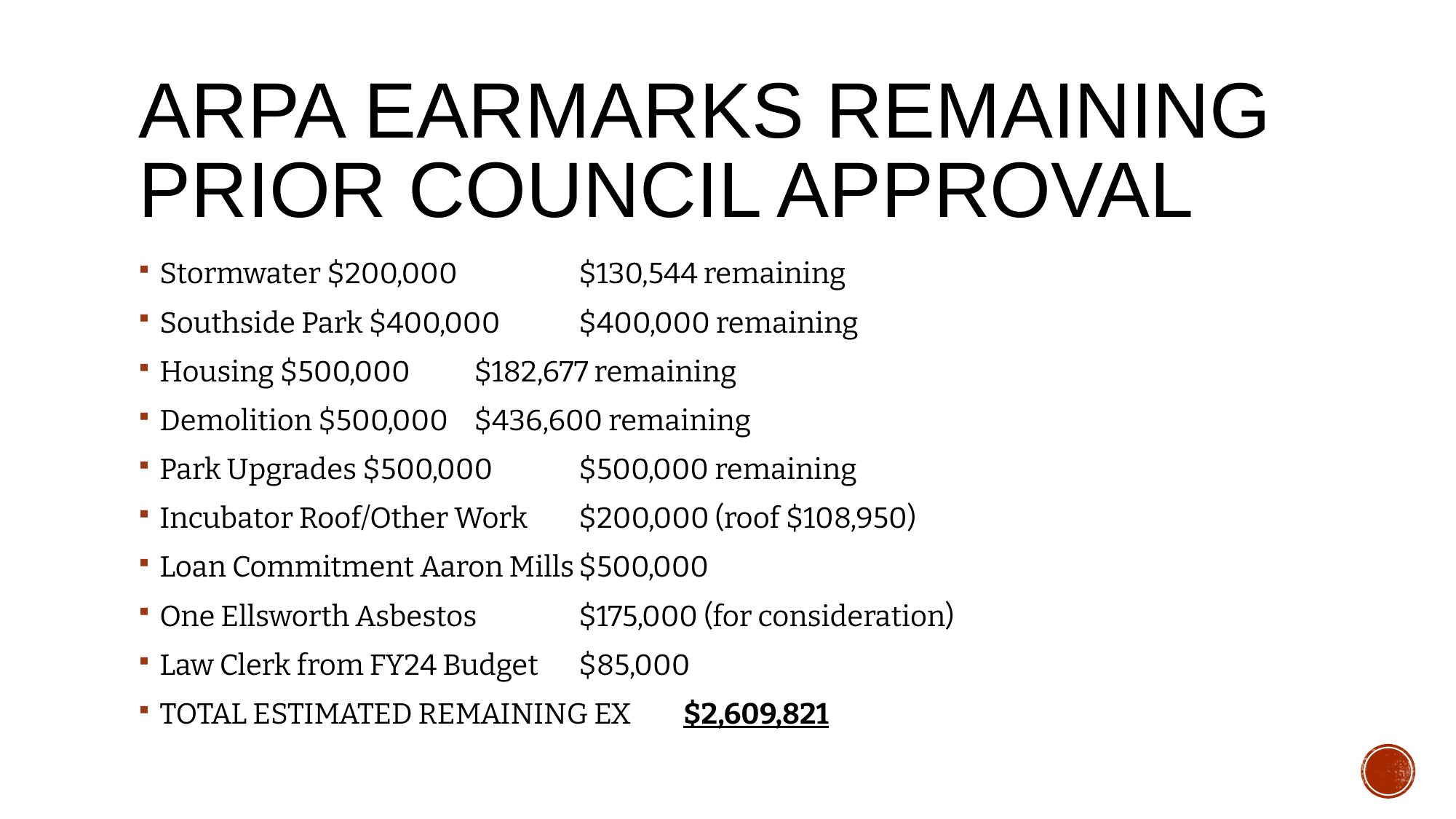

# ARPA EARMARKS REMAINING PRIOR COUNCIL APPROVAL
Stormwater $200,000	 		$130,544 remaining
Southside Park $400,000		$400,000 remaining
Housing $500,000			$182,677 remaining
Demolition $500,000			$436,600 remaining
Park Upgrades $500,000		$500,000 remaining
Incubator Roof/Other Work		$200,000 (roof $108,950)
Loan Commitment Aaron Mills	$500,000
One Ellsworth Asbestos		$175,000 (for consideration)
Law Clerk from FY24 Budget		$85,000
TOTAL ESTIMATED REMAINING EX	$2,609,821